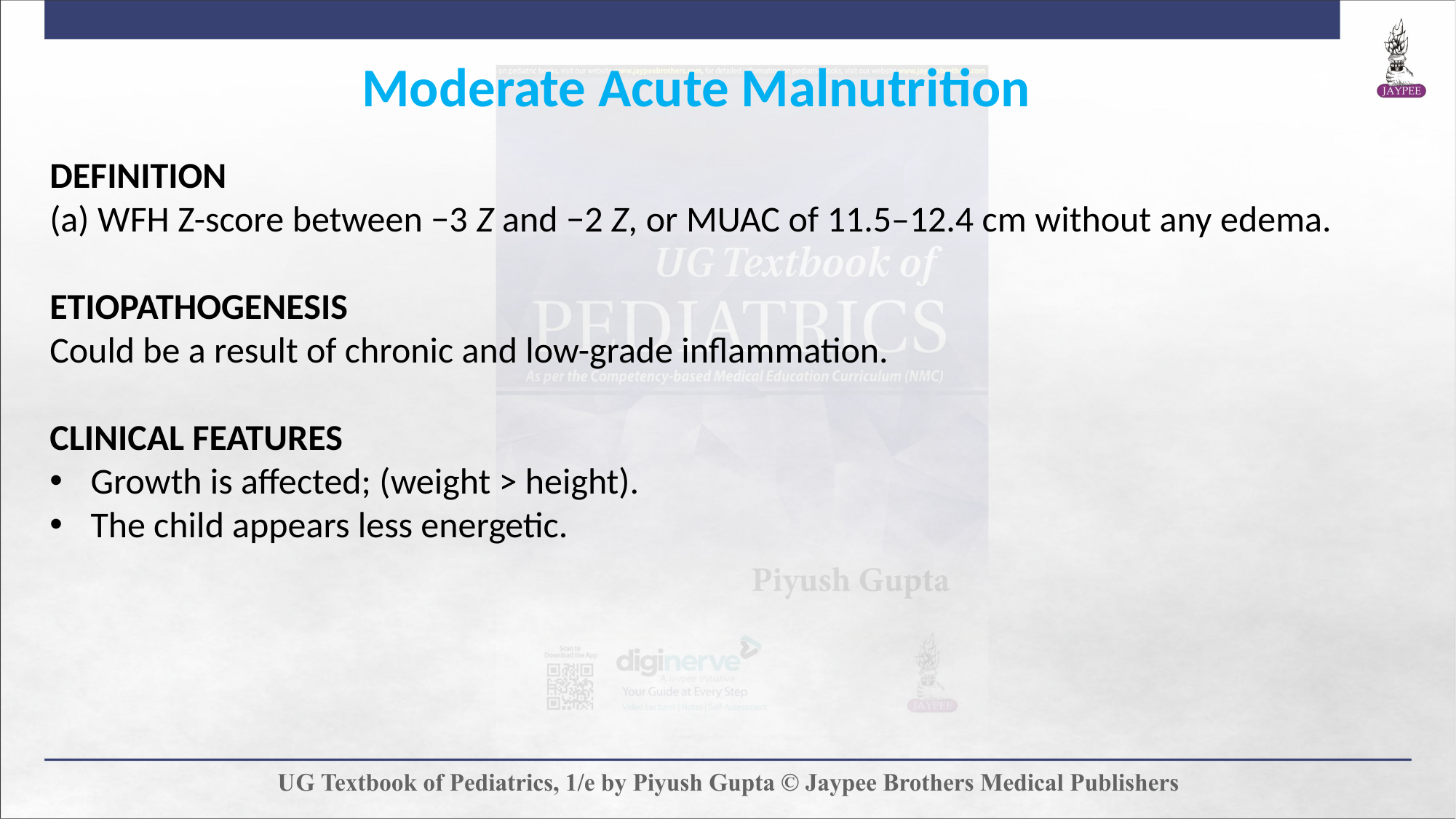

Moderate Acute Malnutrition
DEFINITION
(a) WFH Z-score between −3 Z and −2 Z, or MUAC of 11.5–12.4 cm without any edema.

ETIOPATHOGENESIS
Could be a result of chronic and low-grade inflammation.

CLINICAL FEATURES
Growth is affected; (weight > height).
The child appears less energetic.